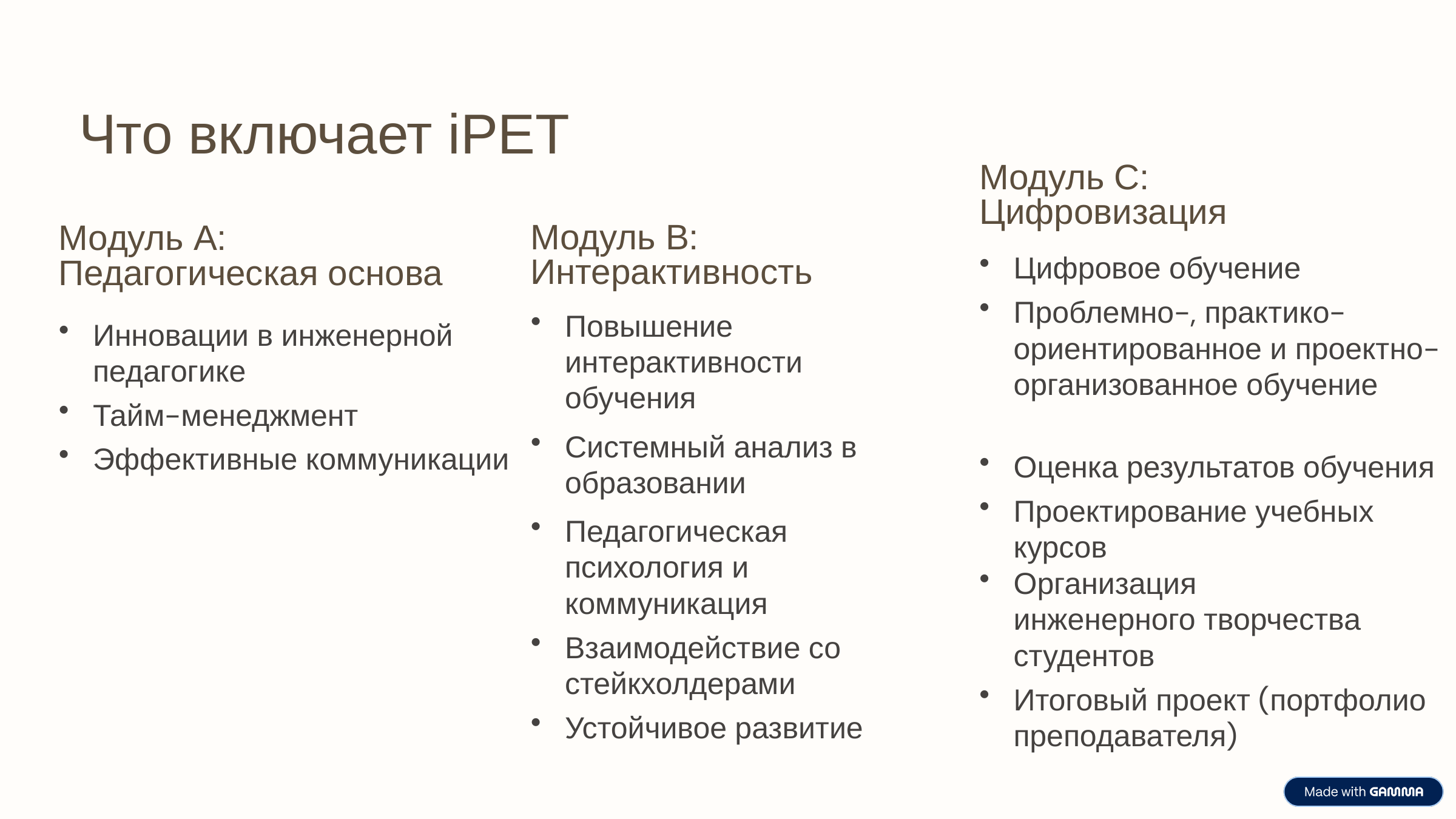

Что включает iPET
Модуль C:
Цифровизация
Модуль B:
Интерактивность
Модуль A: Педагогическая основа
Цифровое обучение
Проблемно-, практико-ориентированное и проектно-организованное обучение
Повышение интерактивности обучения
Инновации в инженерной педагогике
Тайм-менеджмент
Системный анализ в образовании
Эффективные коммуникации
Оценка результатов обучения
Проектирование учебных курсов
Педагогическая психология и коммуникация
Организация инженерного творчества студентов
Взаимодействие со стейкхолдерами
Итоговый проект (портфолио преподавателя)
Устойчивое развитие